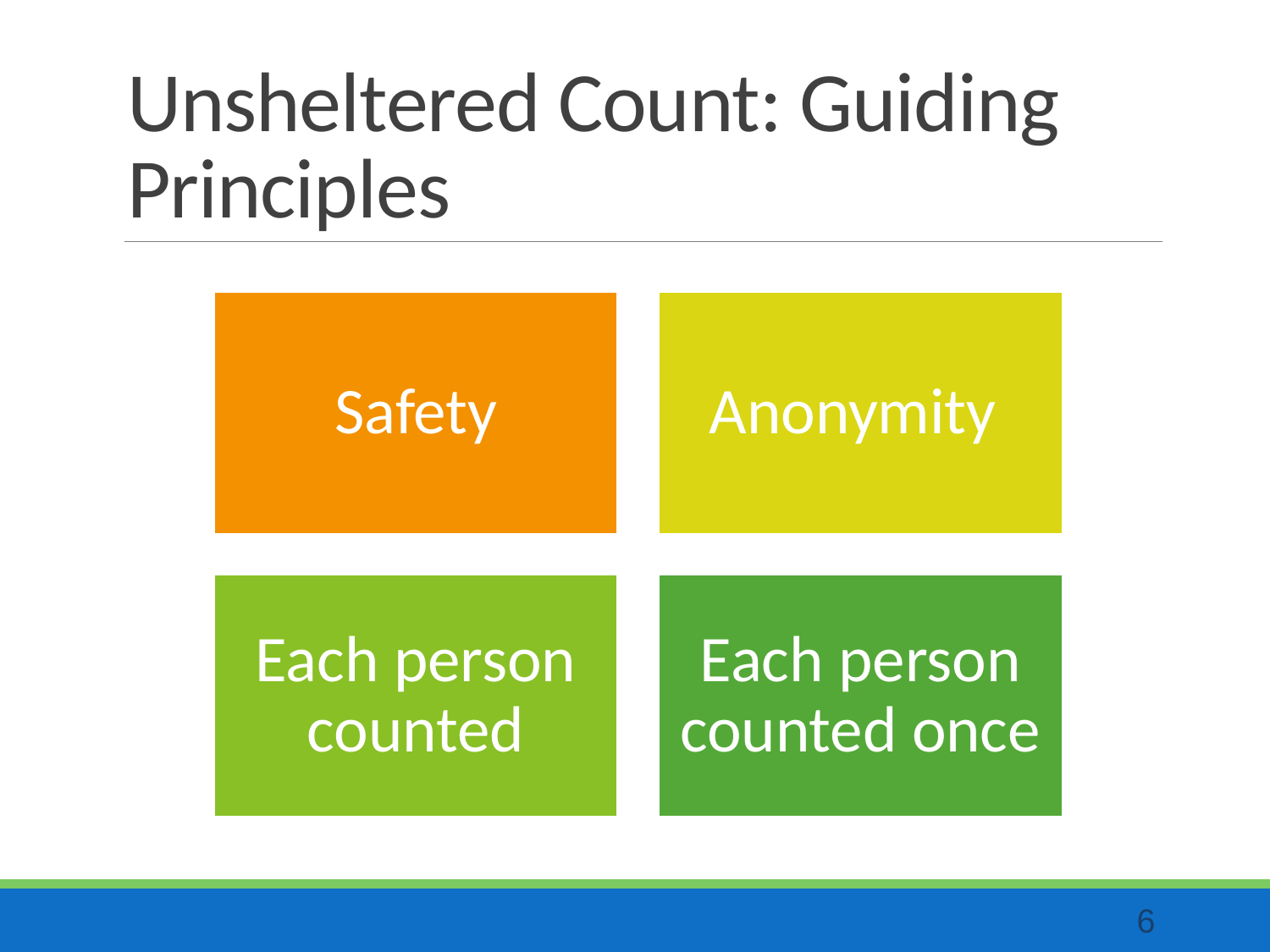

# Unsheltered Count: Guiding Principles
Safety
Anonymity
Each person counted
Each person counted once
6